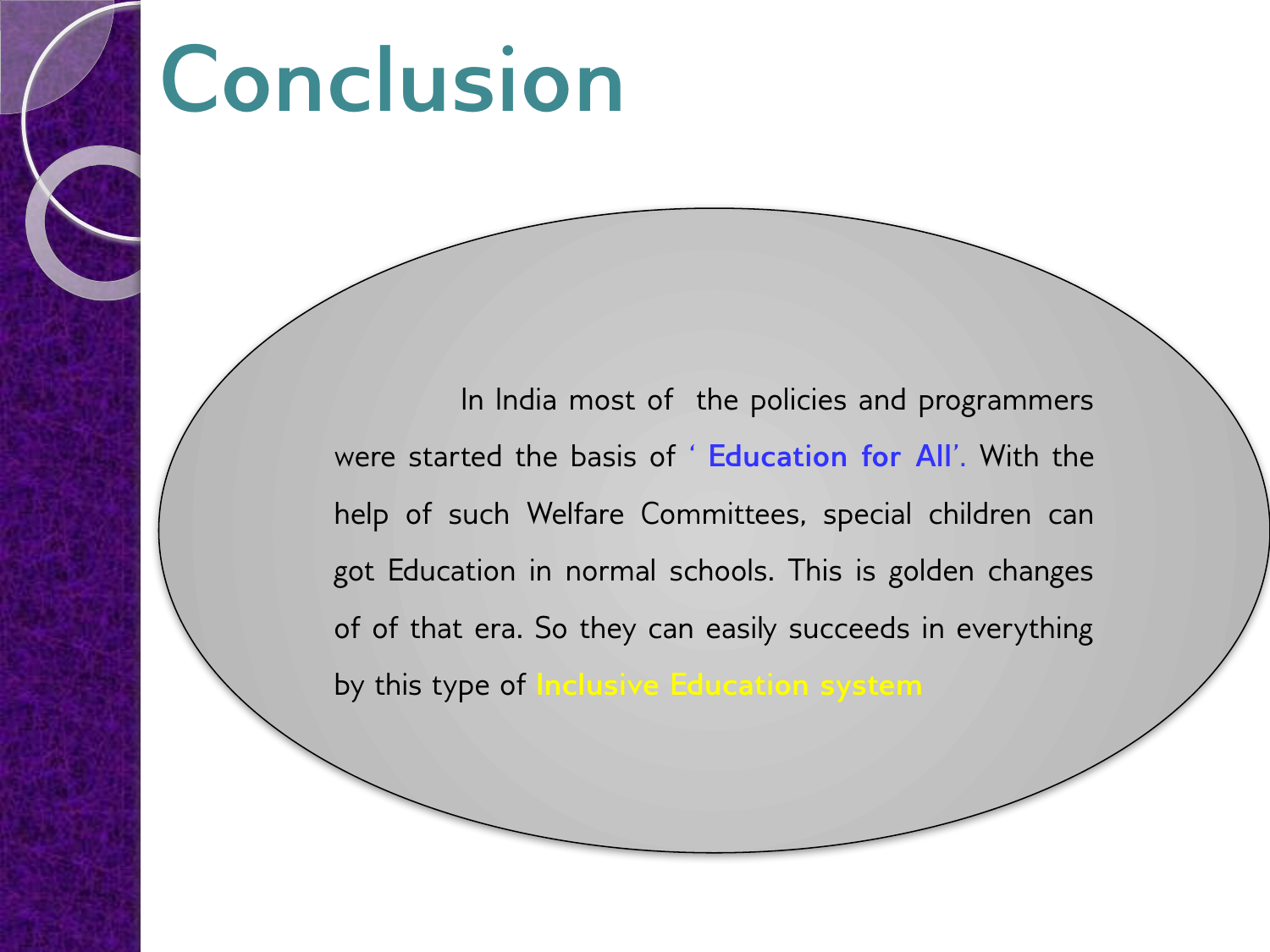

Conclusion
	In India most of  the policies and programmers were started the basis of ‘ Education for All’. With the help of such Welfare Committees, special children can got Education in normal schools. This is golden changes of of that era. So they can easily succeeds in everything by this type of Inclusive Education system